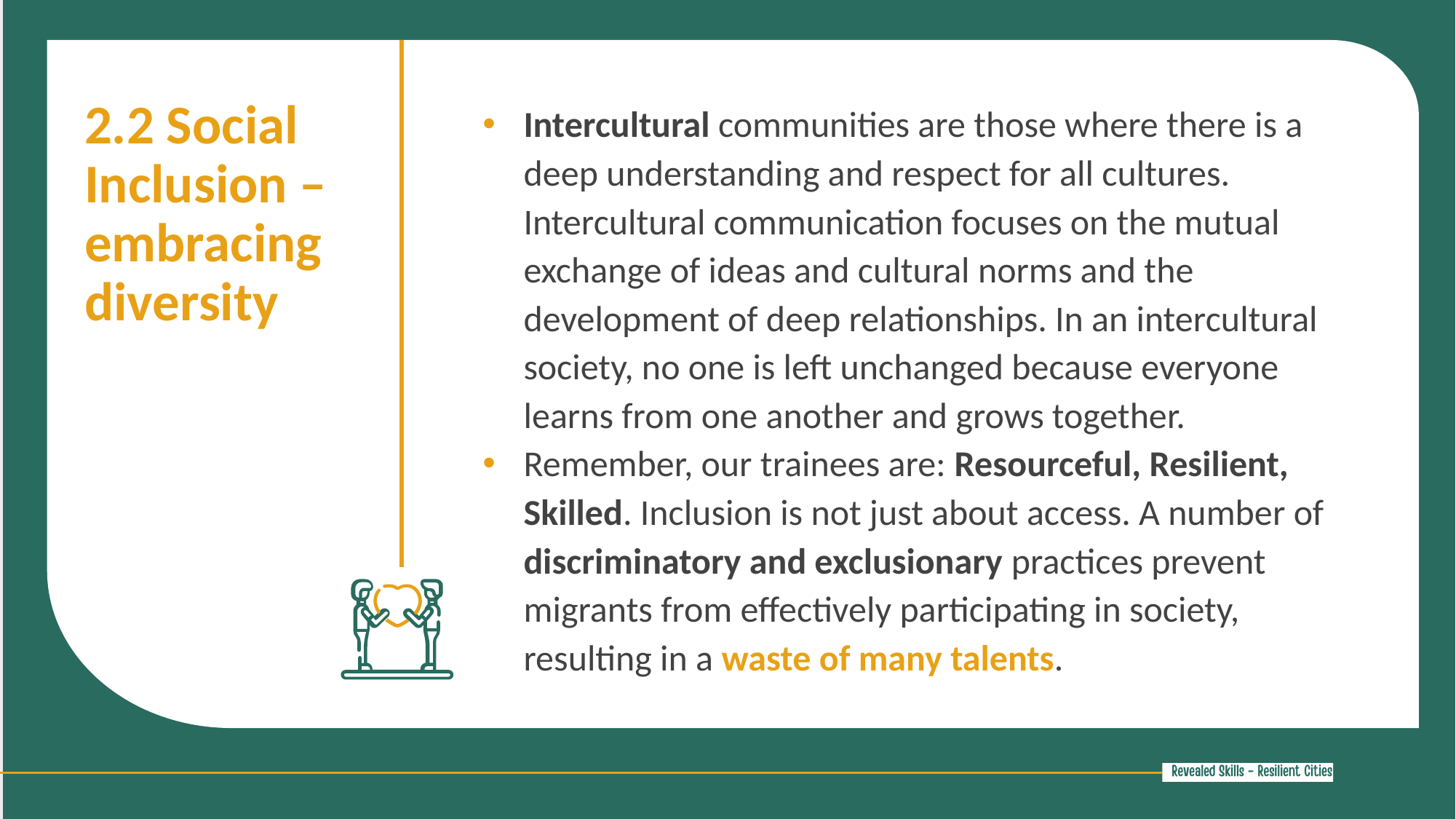

2.2 Social Inclusion – embracing diversity

Intercultural communities are those where there is a deep understanding and respect for all cultures. Intercultural communication focuses on the mutual exchange of ideas and cultural norms and the development of deep relationships. In an intercultural society, no one is left unchanged because everyone learns from one another and grows together.
Remember, our trainees are: Resourceful, Resilient, Skilled. Inclusion is not just about access. A number of discriminatory and exclusionary practices prevent migrants from effectively participating in society, resulting in a waste of many talents.